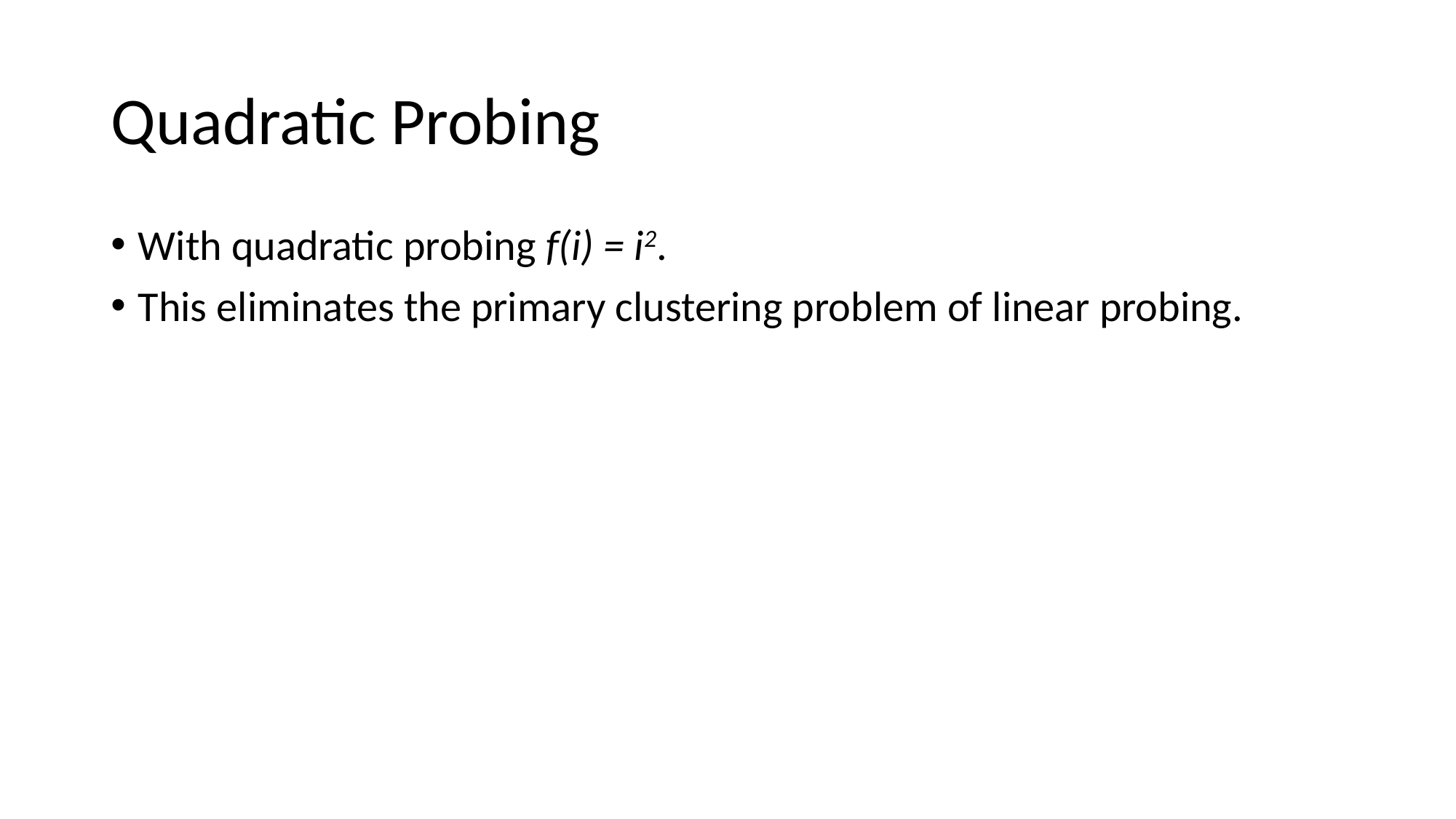

# Quadratic Probing
With quadratic probing f(i) = i2.
This eliminates the primary clustering problem of linear probing.